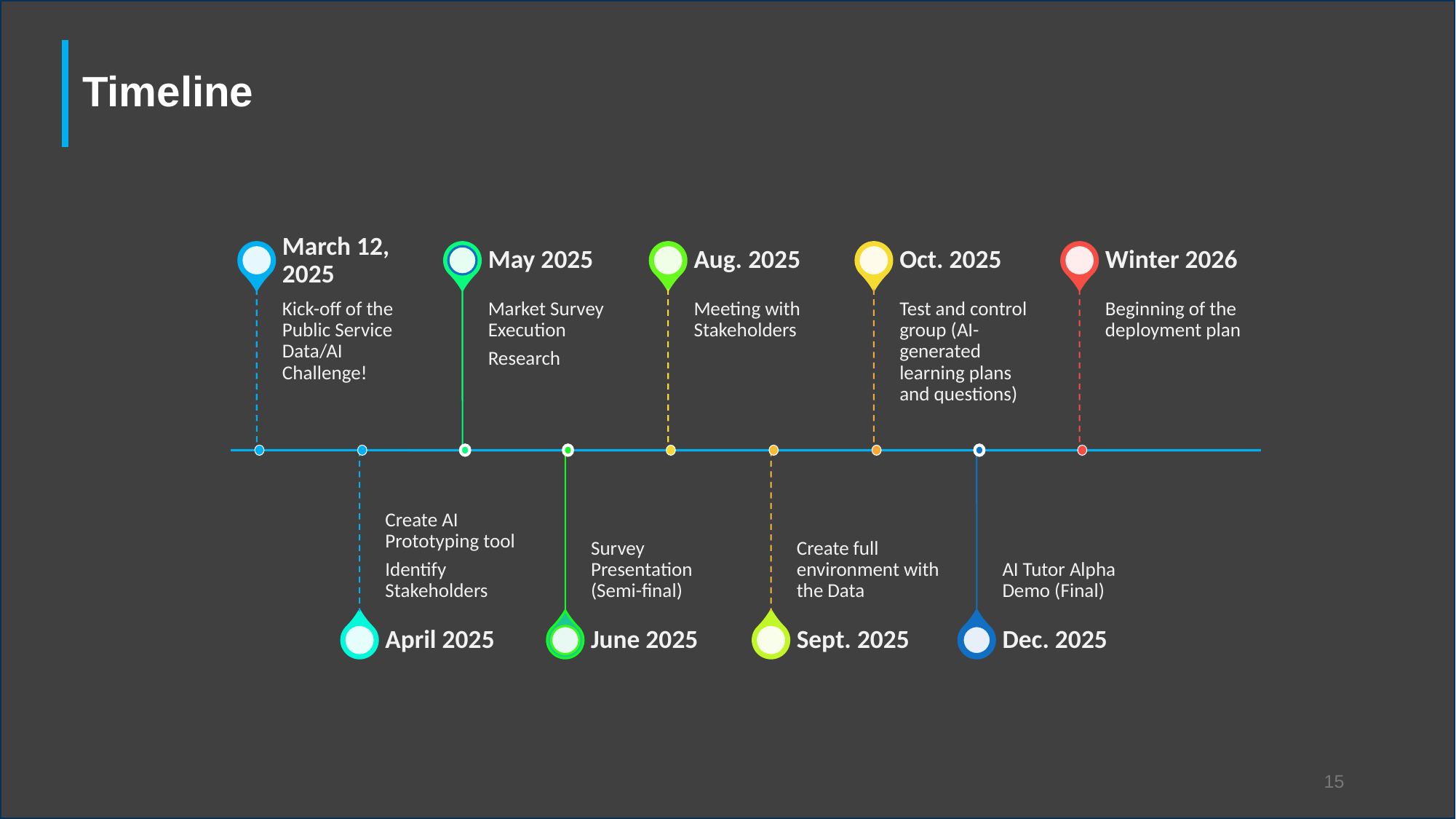

Timeline
Kick-off of the Public Service Data/AI Challenge!
March 12, 2025
Create AI Prototyping tool
Identify Stakeholders
April 2025
Market Survey Execution
Research
May 2025
Survey Presentation (Semi-final)
June 2025
Meeting with Stakeholders
Aug. 2025
Create full environment with the Data
Sept. 2025
Test and control group (AI-generated learning plans and questions)
Oct. 2025
AI Tutor Alpha Demo (Final)
Dec. 2025
Beginning of the deployment plan
Winter 2026
15
# Next Steps & Timeline